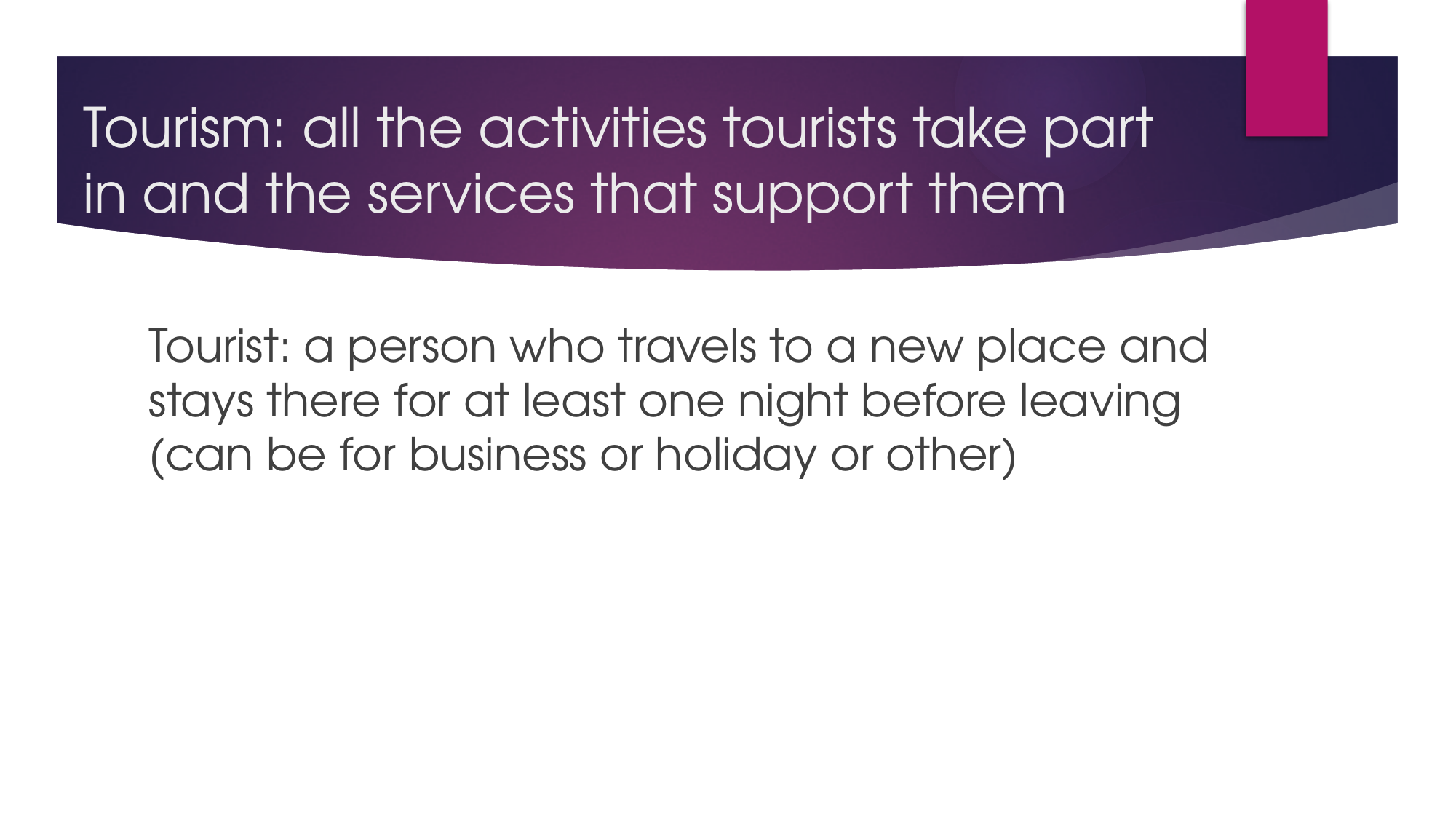

# Tourism: all the activities tourists take part in and the services that support them
Tourist: a person who travels to a new place and stays there for at least one night before leaving (can be for business or holiday or other)